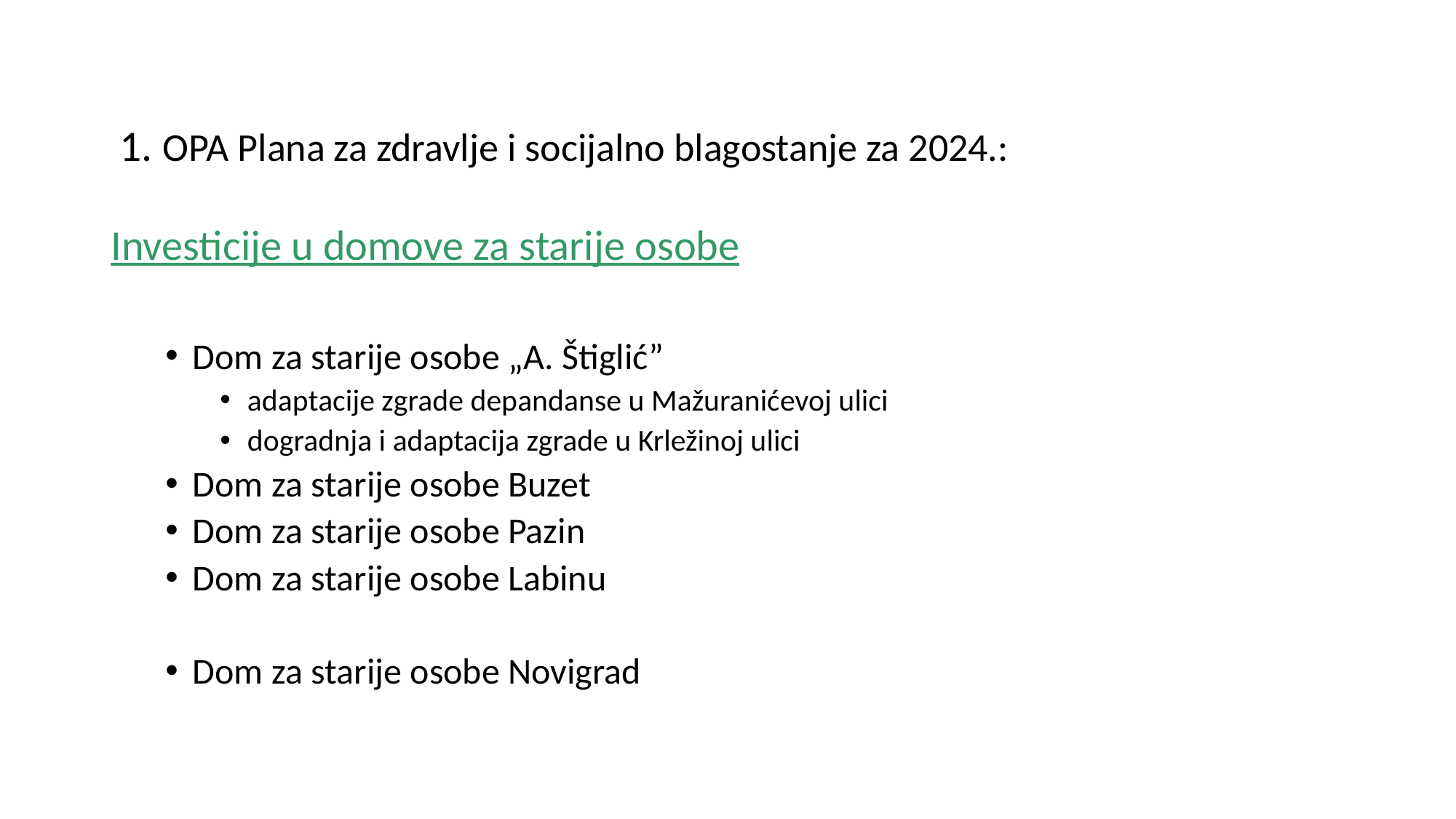

# 1. OPA Plana za zdravlje i socijalno blagostanje za 2024.:
Investicije u domove za starije osobe

Dom za starije osobe „A. Štiglić”
adaptacije zgrade depandanse u Mažuranićevoj ulici
dogradnja i adaptacija zgrade u Krležinoj ulici
Dom za starije osobe Buzet
Dom za starije osobe Pazin
Dom za starije osobe Labinu

Dom za starije osobe Novigrad